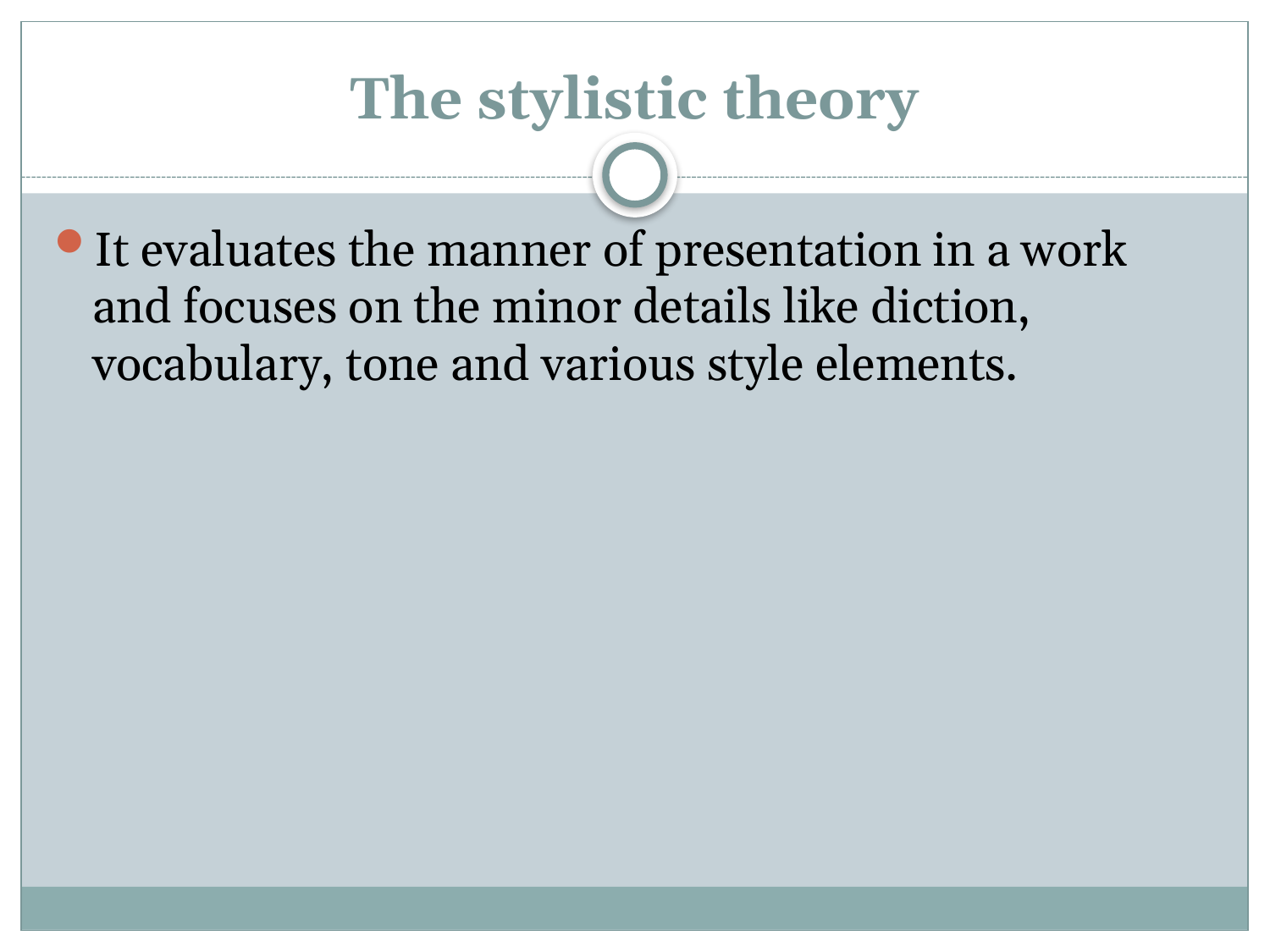

# The stylistic theory
It evaluates the manner of presentation in a work and focuses on the minor details like diction, vocabulary, tone and various style elements.